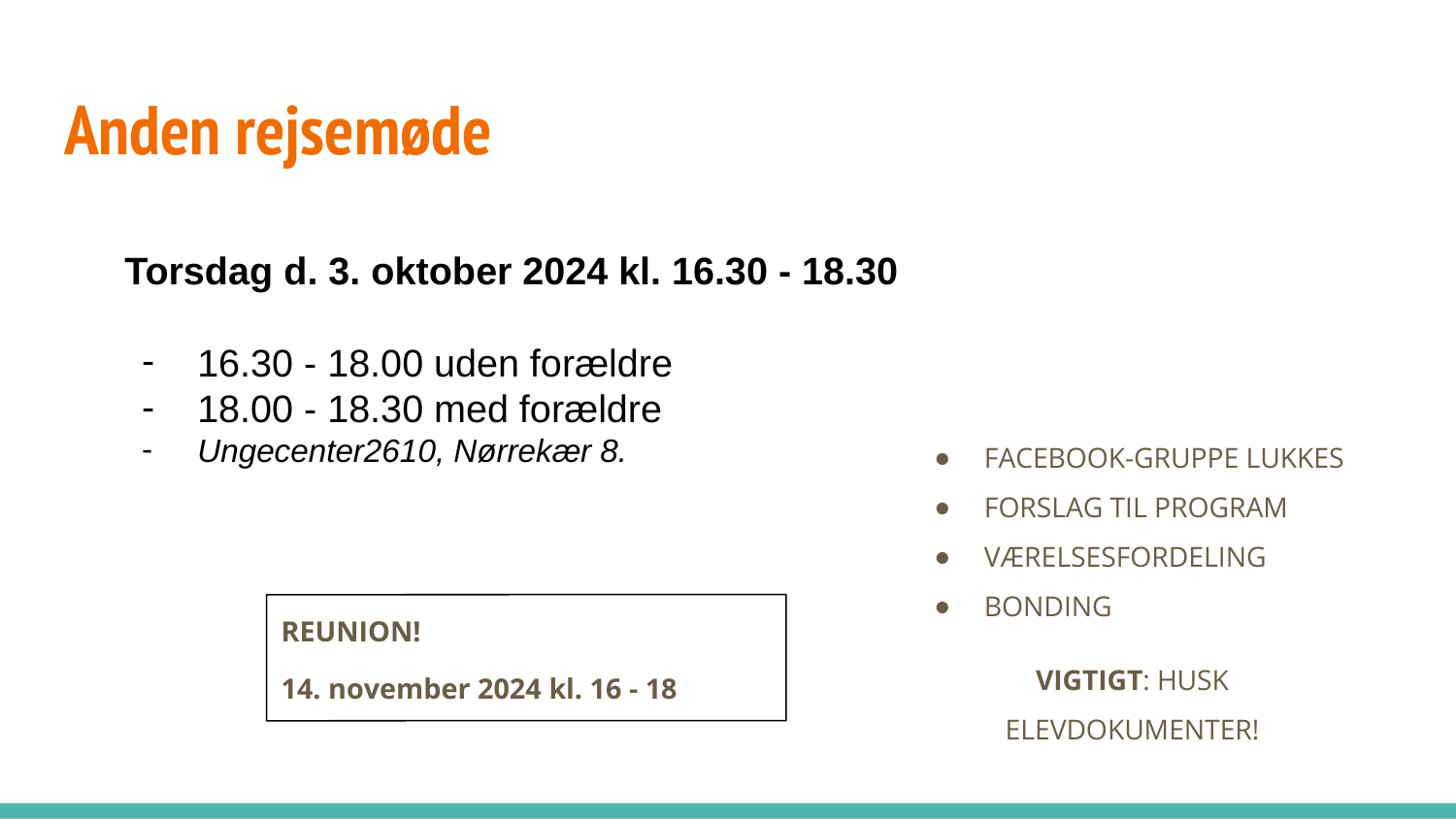

# Anden rejsemøde
Torsdag d. 3. oktober 2024 kl. 16.30 - 18.30

16.30 - 18.00 uden forældre
18.00 - 18.30 med forældre
Ungecenter2610, Nørrekær 8.
FACEBOOK-GRUPPE LUKKES
FORSLAG TIL PROGRAM
VÆRELSESFORDELING
BONDING
VIGTIGT: HUSK ELEVDOKUMENTER!

REUNION!
14. november 2024 kl. 16 - 18